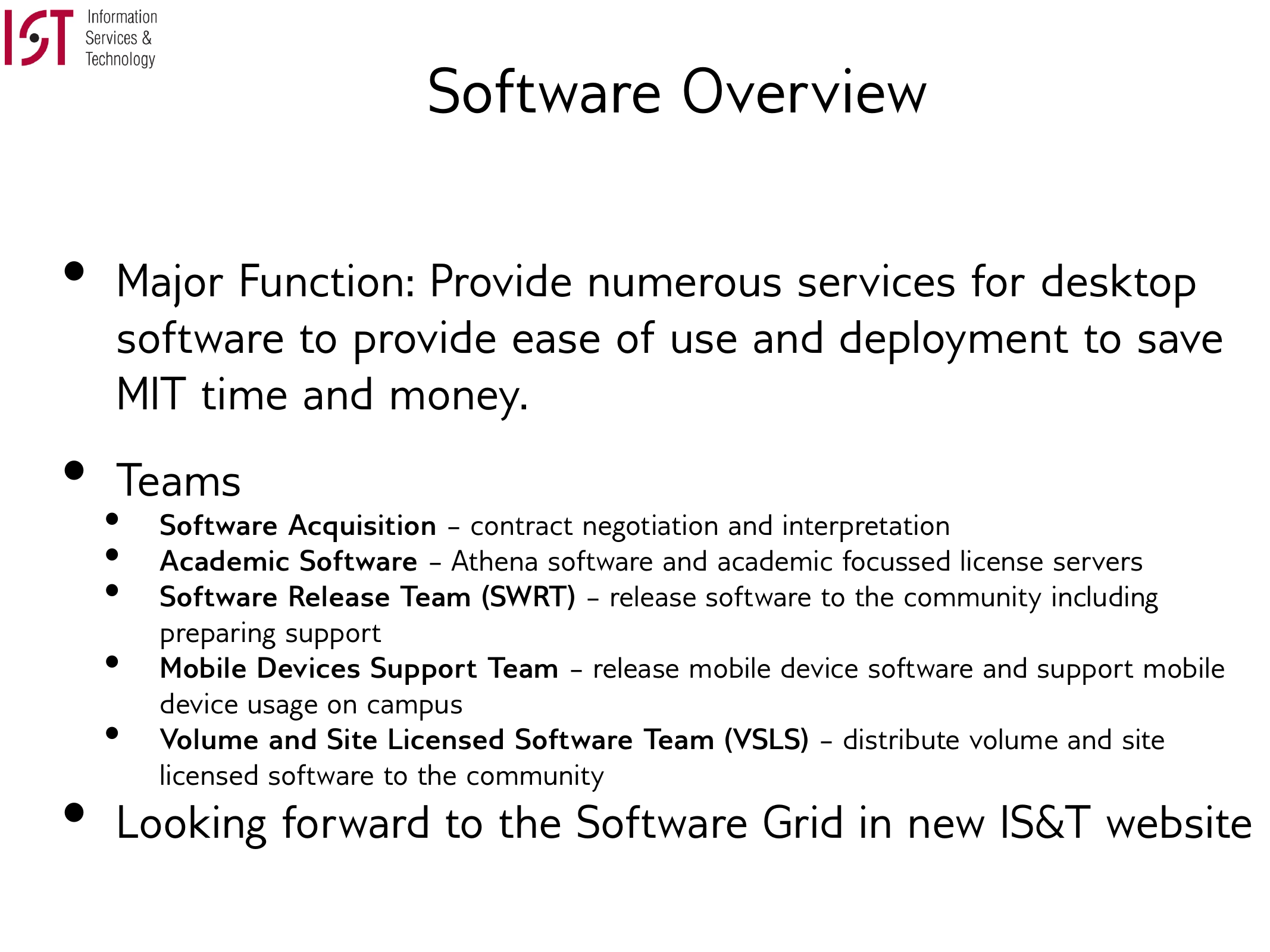

# Software Overview
Major Function: Provide numerous services for desktop software to provide ease of use and deployment to save MIT time and money.
Teams
Software Acquisition – contract negotiation and interpretation
Academic Software – Athena software and academic focussed license servers
Software Release Team (SWRT) – release software to the community including preparing support
Mobile Devices Support Team – release mobile device software and support mobile device usage on campus
Volume and Site Licensed Software Team (VSLS) – distribute volume and site licensed software to the community
Looking forward to the Software Grid in new IS&T website